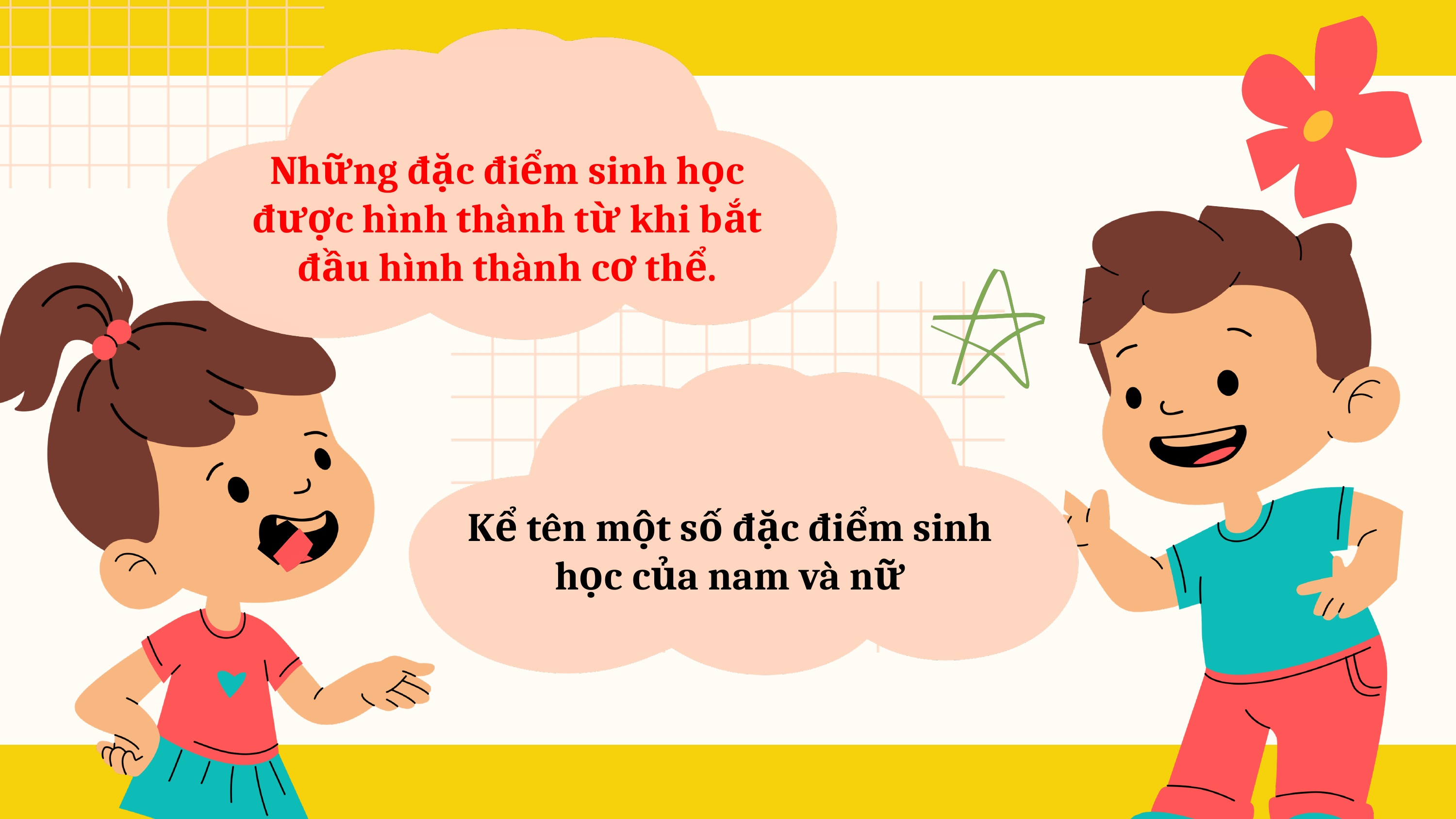

Những đặc điểm sinh học được hình thành từ khi bắt đầu hình thành cơ thể.

Kể tên một số đặc điểm sinh học của nam và nữ